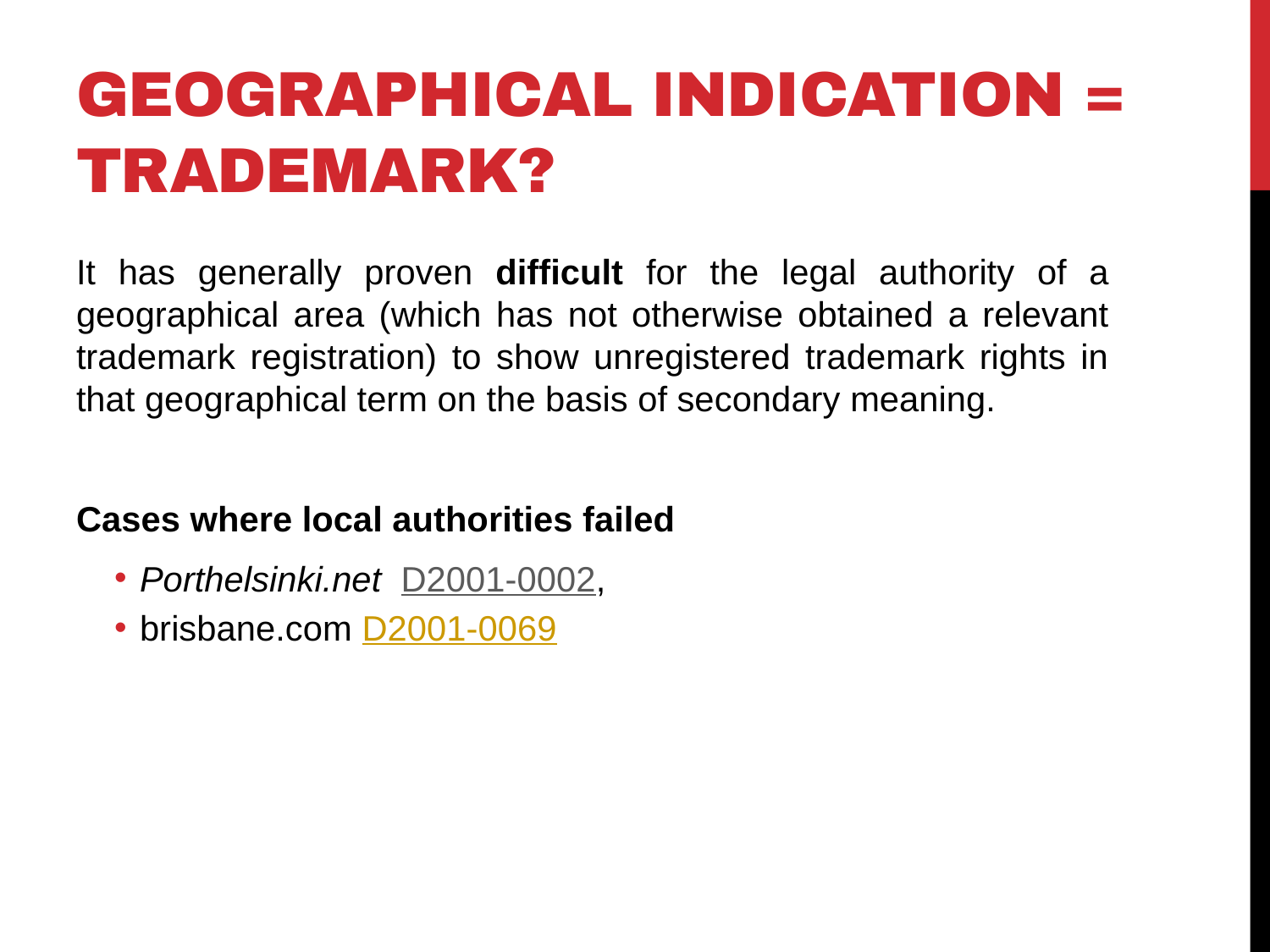

# Geographical indication = trademark?
It has generally proven difficult for the legal authority of a geographical area (which has not otherwise obtained a relevant trademark registration) to show unregistered trademark rights in that geographical term on the basis of secondary meaning.

Cases where local authorities failed
Porthelsinki.net  D2001-0002,
brisbane.com D2001-0069